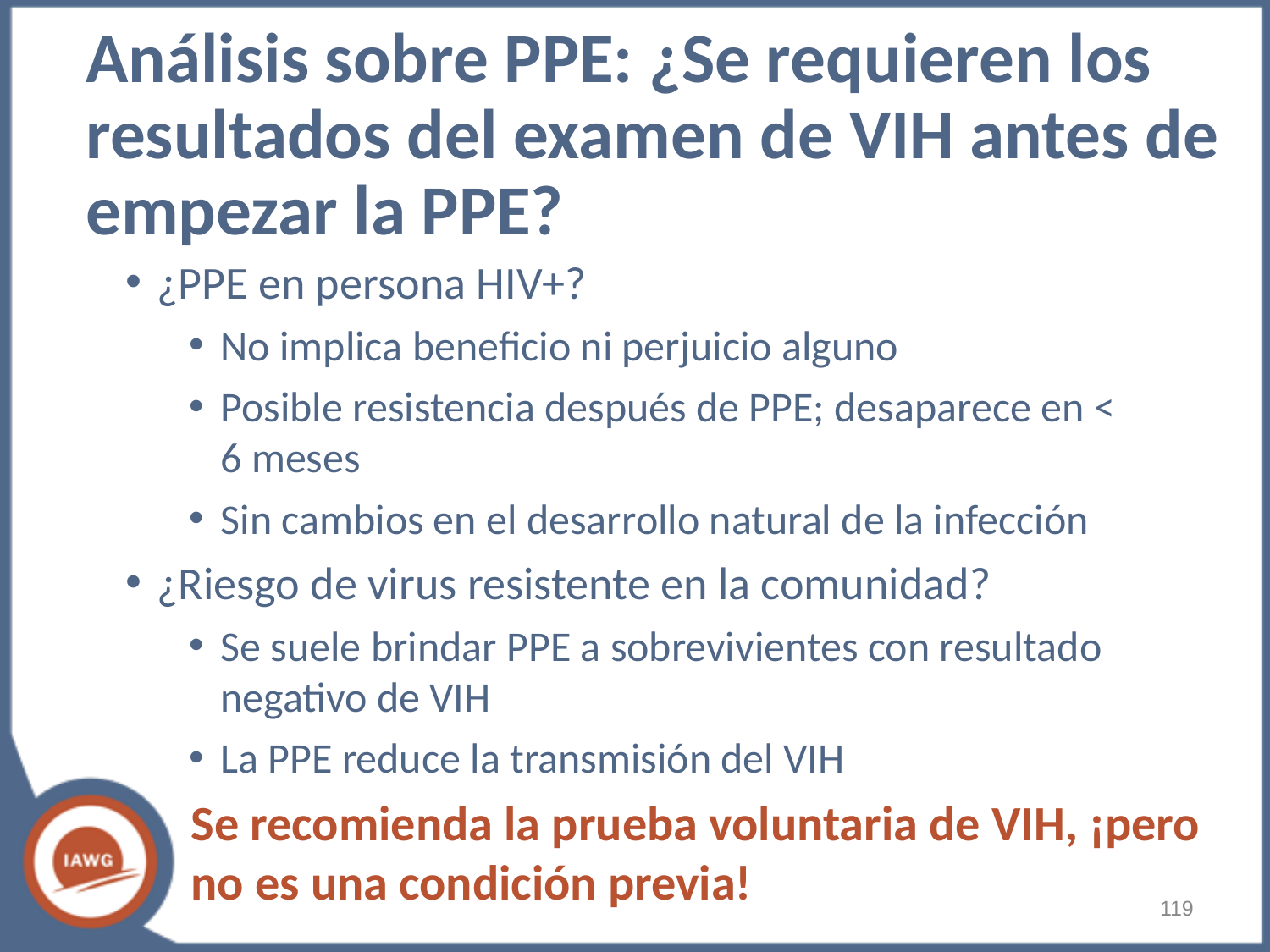

# Análisis sobre PPE: ¿Se requieren los resultados del examen de VIH antes de empezar la PPE?
¿PPE en persona HIV+?
No implica beneficio ni perjuicio alguno
Posible resistencia después de PPE; desaparece en < 6 meses
Sin cambios en el desarrollo natural de la infección
¿Riesgo de virus resistente en la comunidad?
Se suele brindar PPE a sobrevivientes con resultado negativo de VIH
La PPE reduce la transmisión del VIH
Se recomienda la prueba voluntaria de VIH, ¡pero no es una condición previa!
119